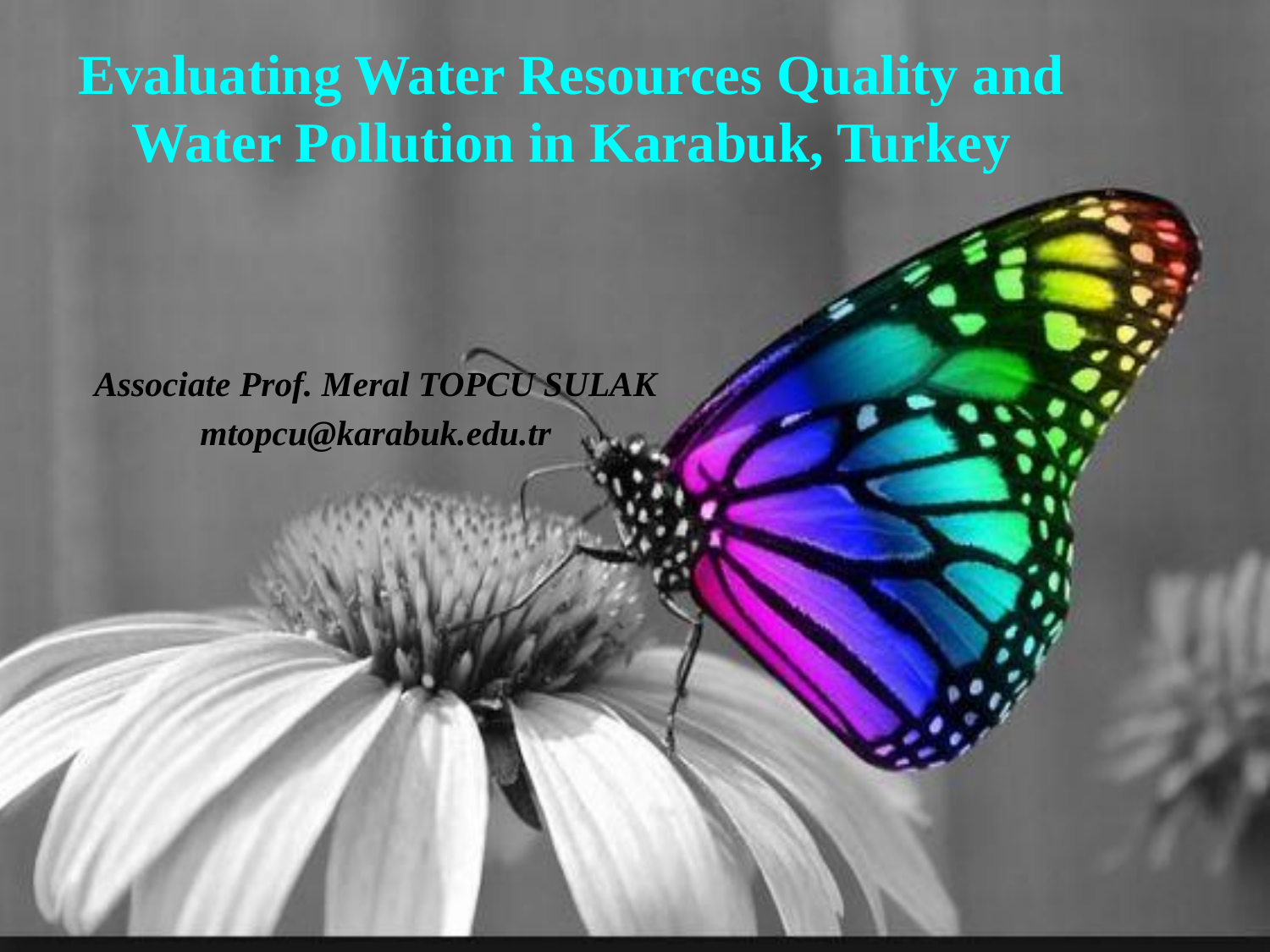

# Evaluating Water Resources Quality and Water Pollution in Karabuk, Turkey

Associate Prof. Meral TOPCU SULAK
mtopcu@karabuk.edu.tr